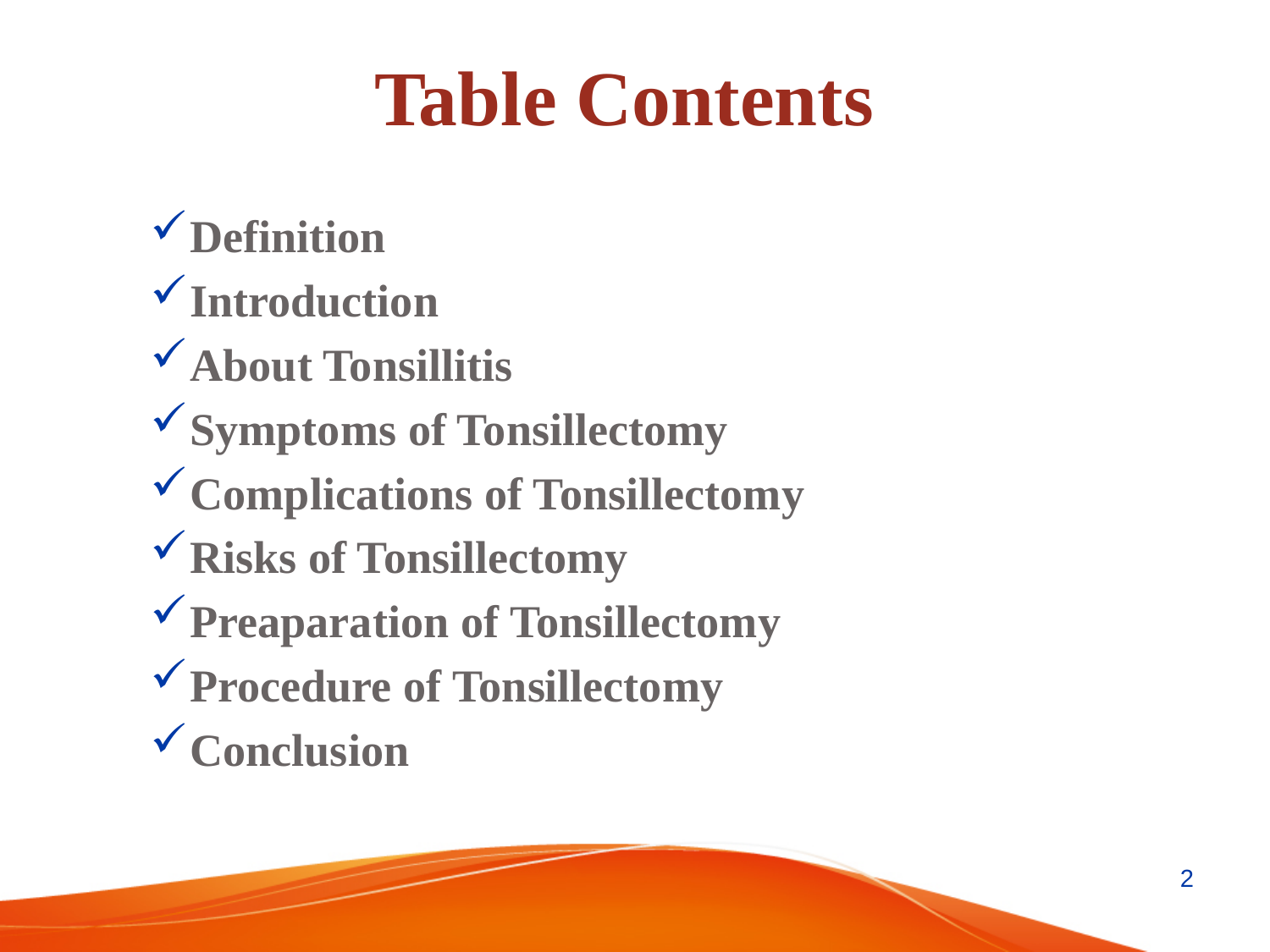

Table Contents
Definition
Introduction
About Tonsillitis
Symptoms of Tonsillectomy
Complications of Tonsillectomy
Risks of Tonsillectomy
Preaparation of Tonsillectomy
Procedure of Tonsillectomy
Conclusion

2